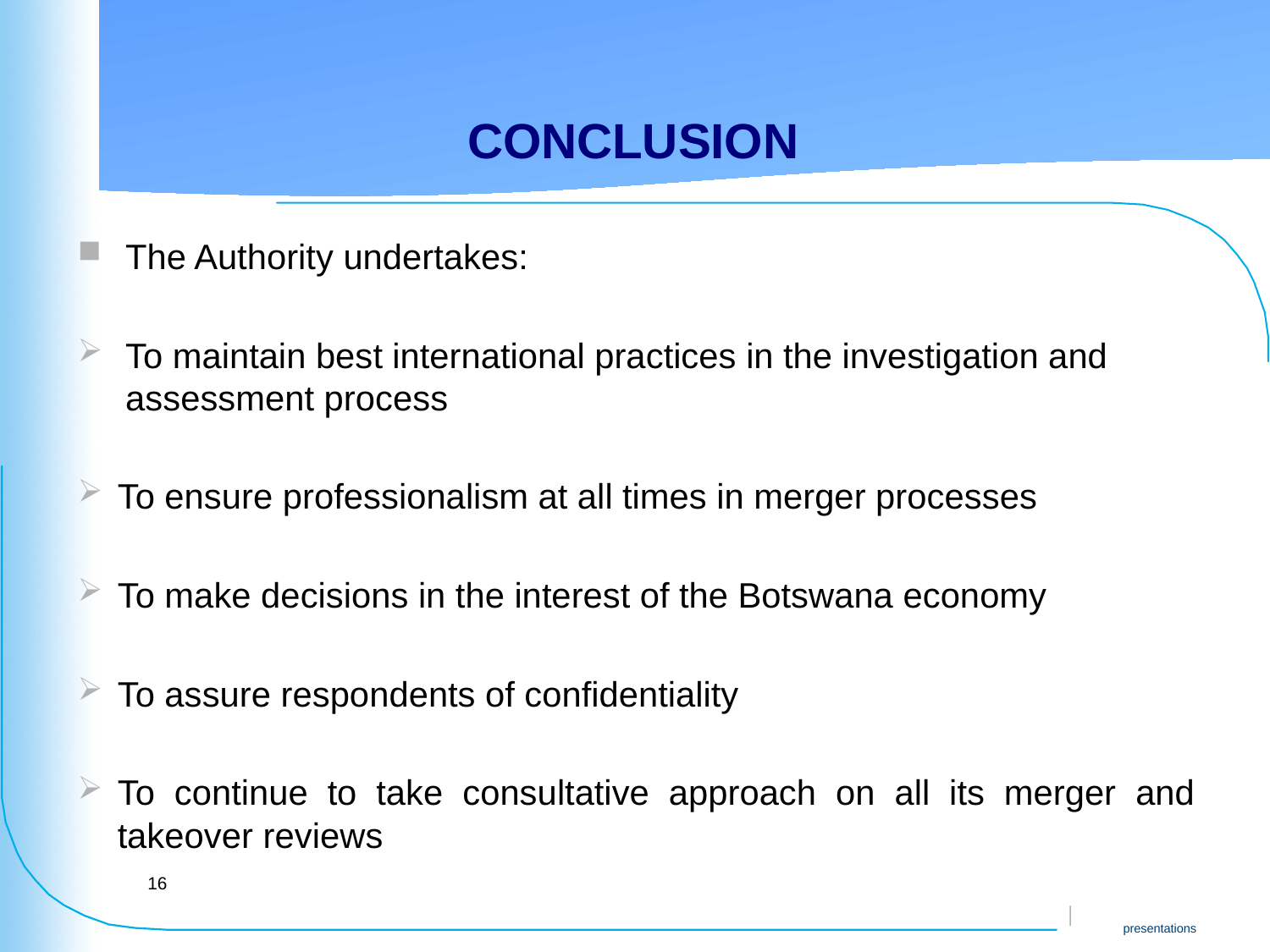

16
# Conclusion

The Authority undertakes:

To maintain best international practices in the investigation and assessment process

To ensure professionalism at all times in merger processes

To make decisions in the interest of the Botswana economy

To assure respondents of confidentiality

To continue to take consultative approach on all its merger and takeover reviews